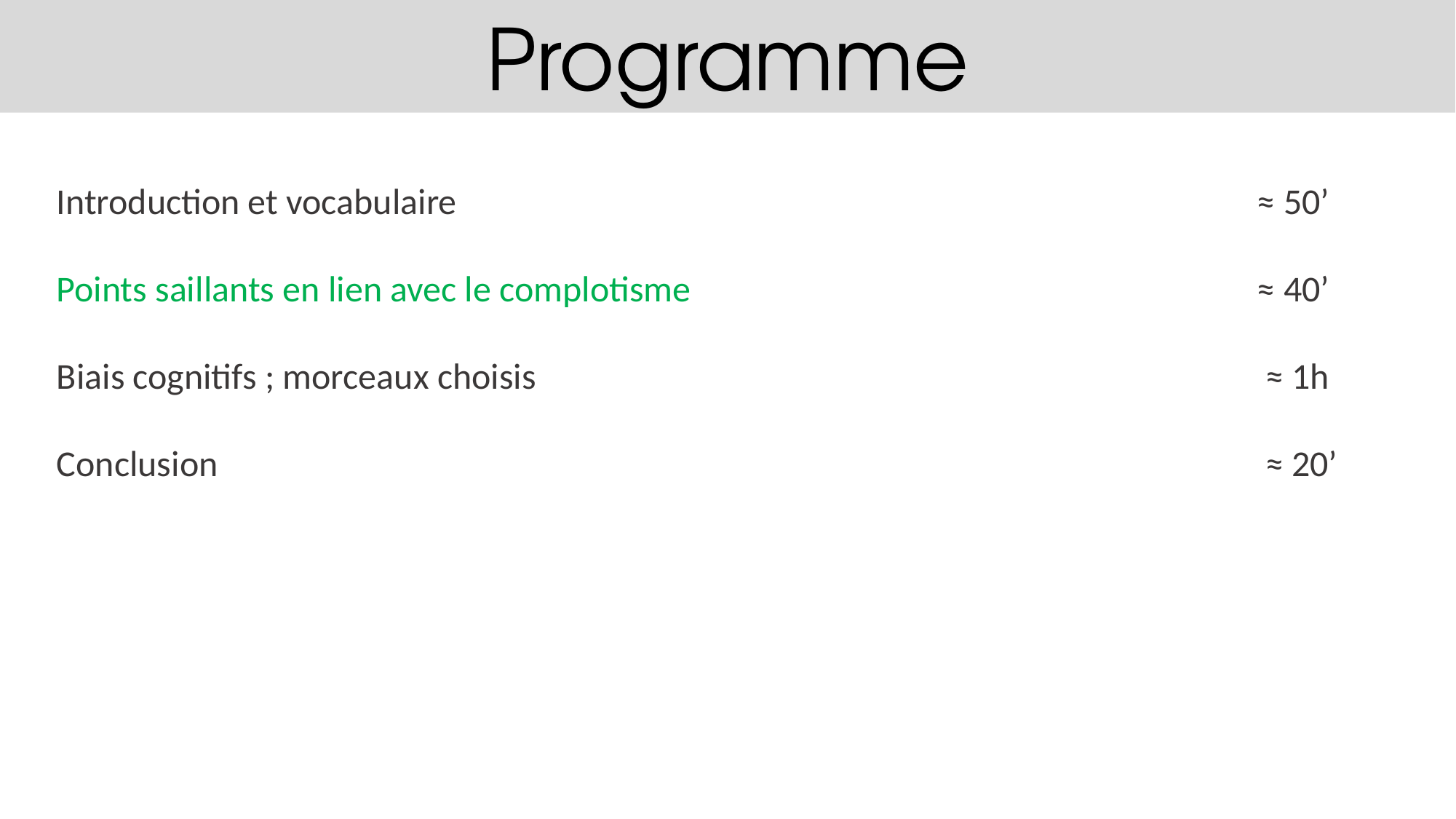

Programme
Introduction et vocabulaire								≈ 50’

Points saillants en lien avec le complotisme						≈ 40’

Biais cognitifs ; morceaux choisis							 ≈ 1h

Conclusion										 ≈ 20’